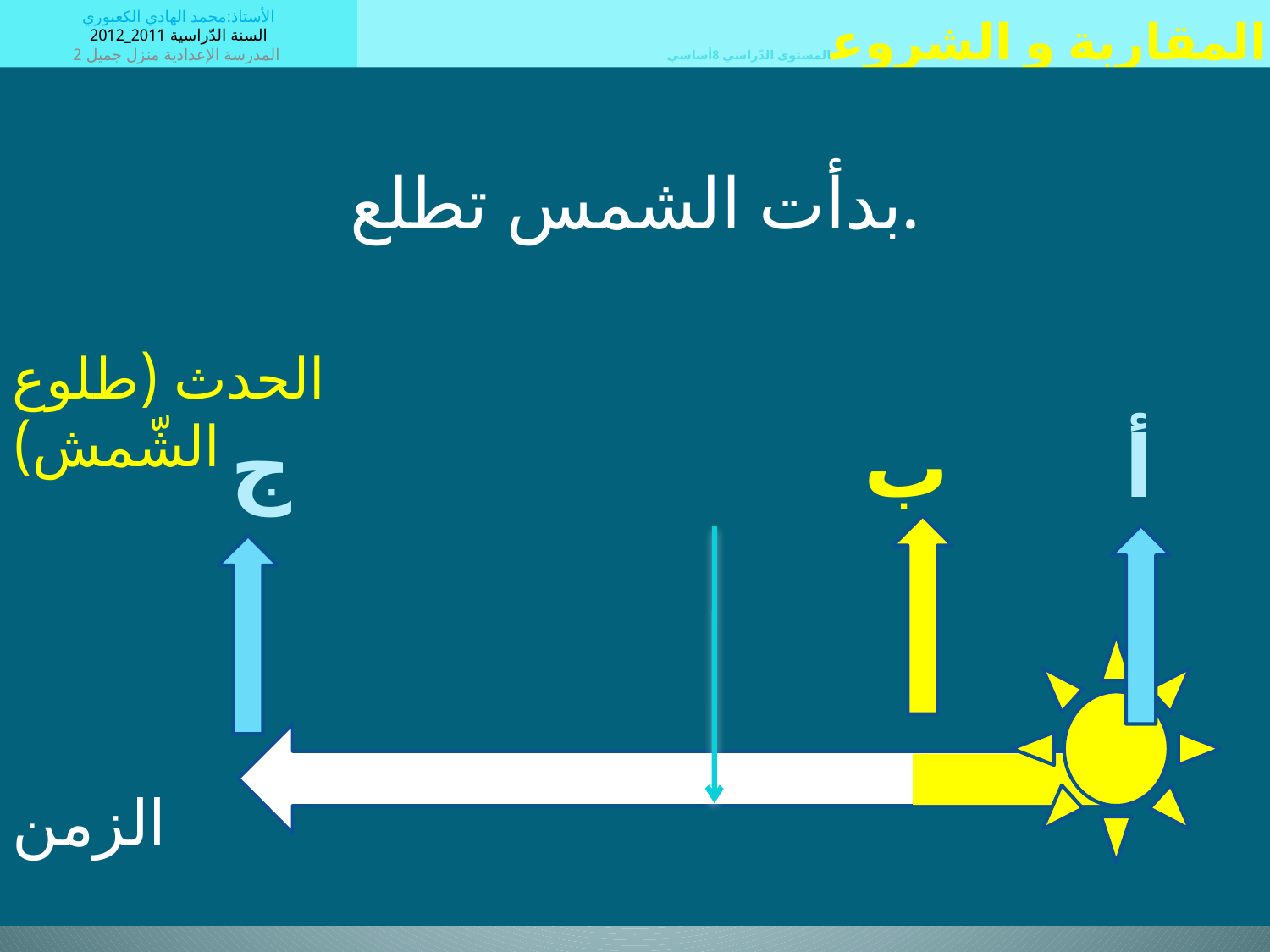

الأستاذ:محمد الهادي الكعبوري
السنة الدّراسية 2011_2012
 المدرسة الإعدادية منزل جميل 2
# المقاربة و الشروعالمستوى الدّراسي 8أساسي
بدأت الشمس تطلع.

الحدث (طلوع الشّمش)

الزمن
أ        ب                          ج